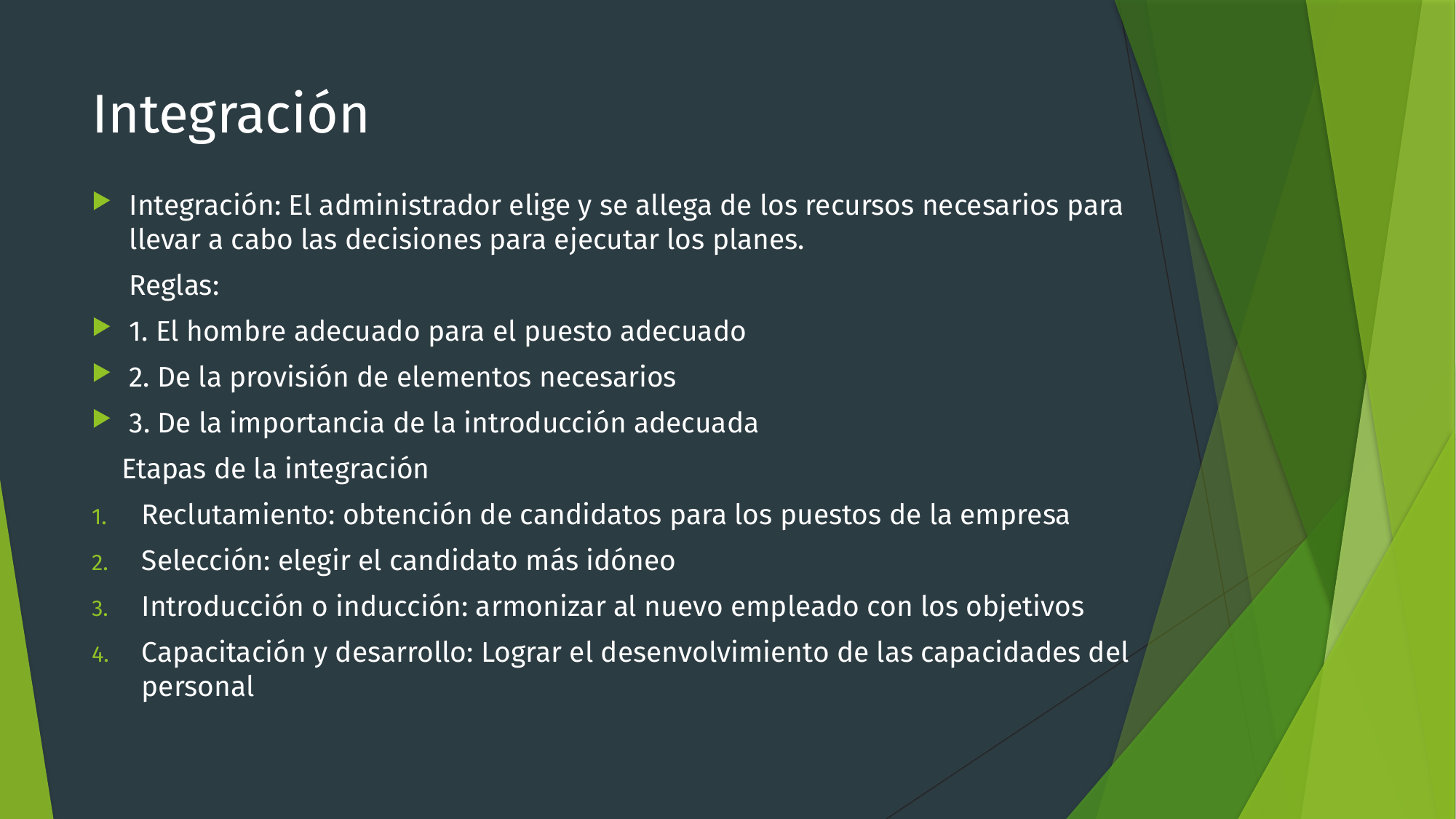

# Integración
Integración: El administrador elige y se allega de los recursos necesarios para llevar a cabo las decisiones para ejecutar los planes.
     Reglas:
1. El hombre adecuado para el puesto adecuado
2. De la provisión de elementos necesarios
3. De la importancia de la introducción adecuada
    Etapas de la integración
Reclutamiento: obtención de candidatos para los puestos de la empresa
Selección: elegir el candidato más idóneo
Introducción o inducción: armonizar al nuevo empleado con los objetivos
Capacitación y desarrollo: Lograr el desenvolvimiento de las capacidades del personal